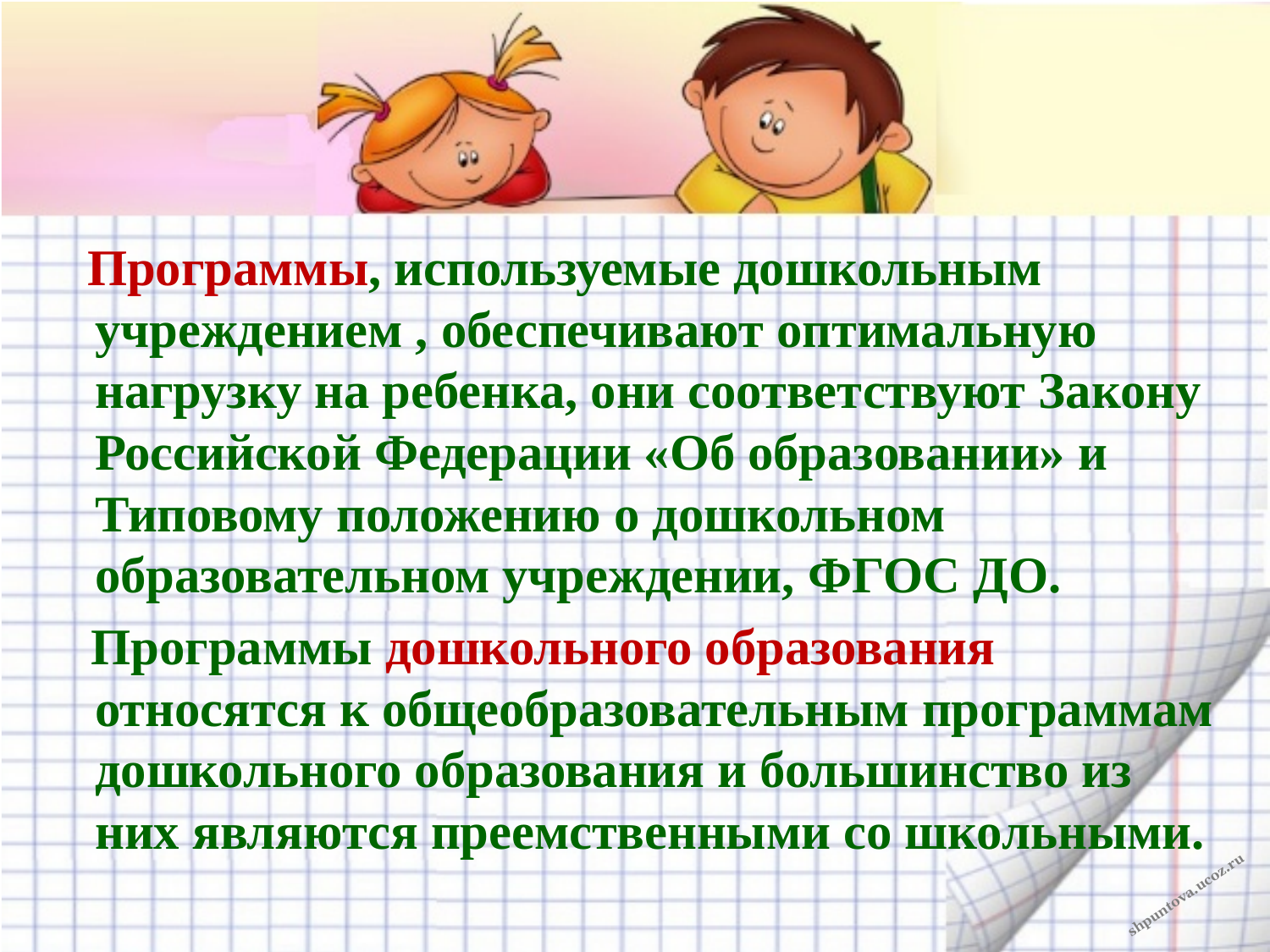

#
   Программы, используемые дошкольным учреждением , обеспечивают оптимальную нагрузку на ребенка, они соответствуют Закону Российской Федерации «Об образовании» и Типовому положению о дошкольном образовательном учреждении, ФГОС ДО.
   Программы дошкольного образования относятся к общеобразовательным программам дошкольного образования и большинство из них являются преемственными со школьными.